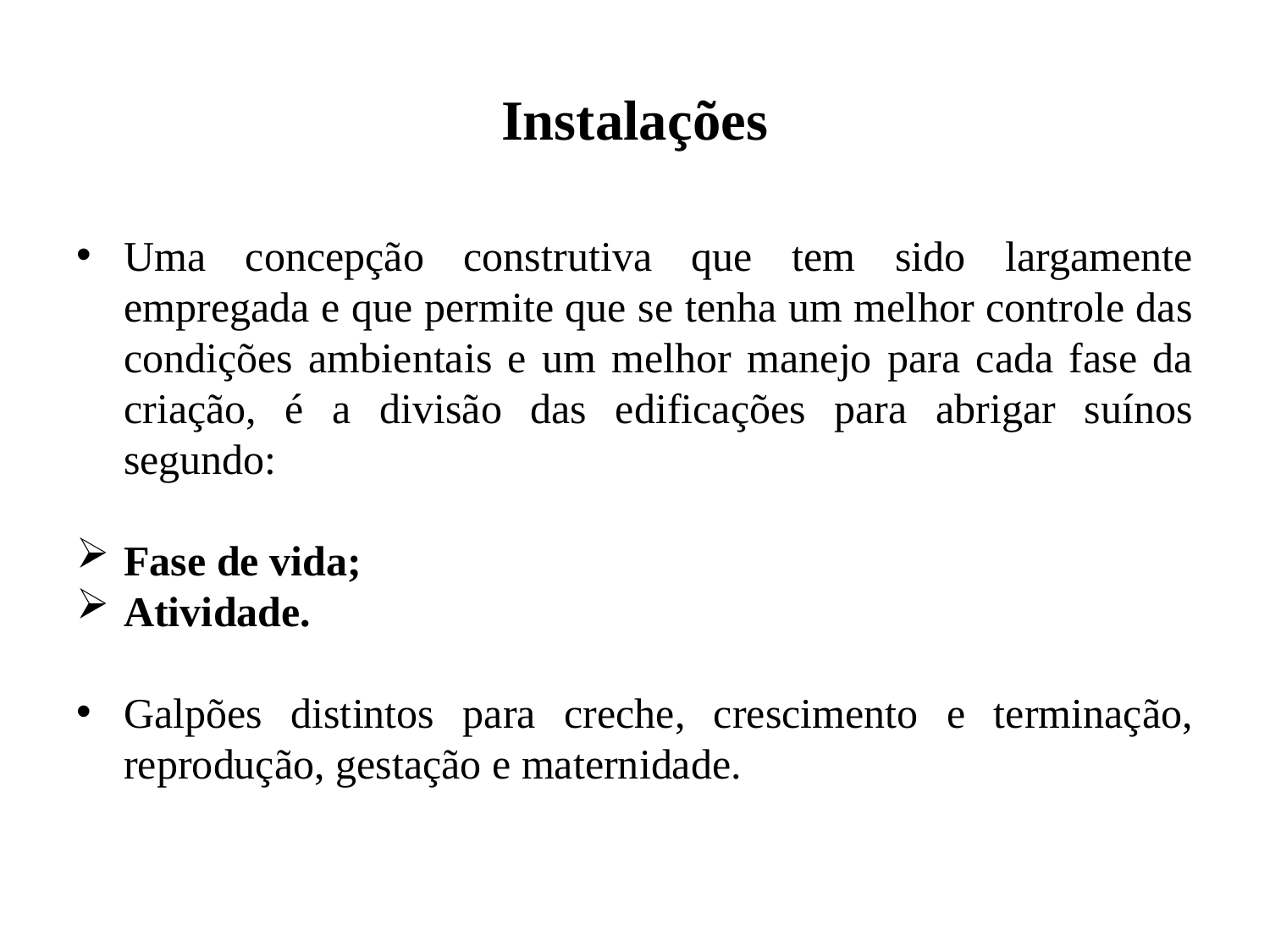

# Instalações
Uma concepção construtiva que tem sido largamente empregada e que permite que se tenha um melhor controle das condições ambientais e um melhor manejo para cada fase da criação, é a divisão das edificações para abrigar suínos segundo:

Fase de vida;
Atividade.

Galpões distintos para creche, crescimento e terminação, reprodução, gestação e maternidade.